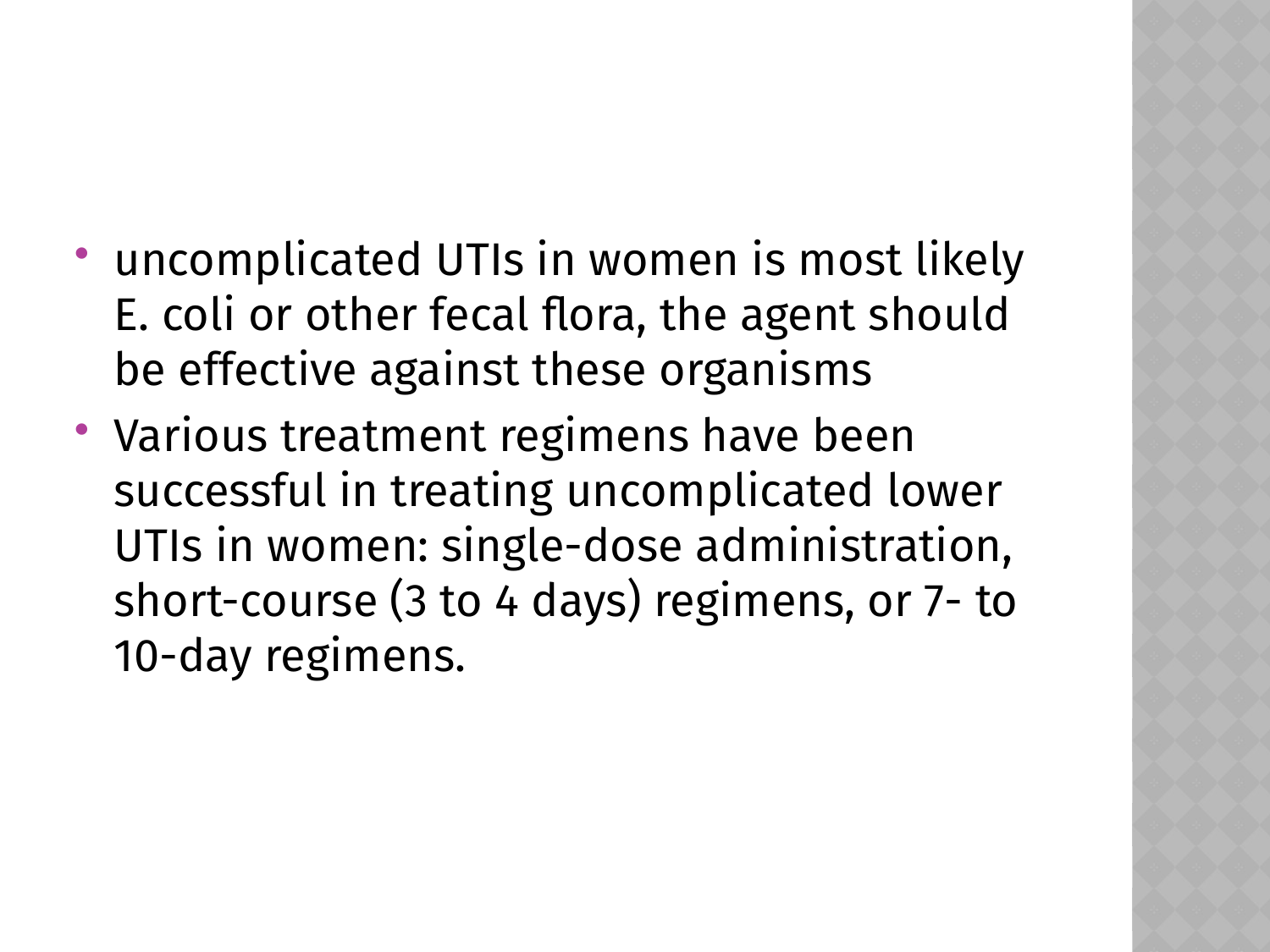

#
uncomplicated UTIs in women is most likely E. coli or other fecal flora, the agent should be effective against these organisms
Various treatment regimens have been successful in treating uncomplicated lower UTIs in women: single-dose administration, short-course (3 to 4 days) regimens, or 7- to 10-day regimens.